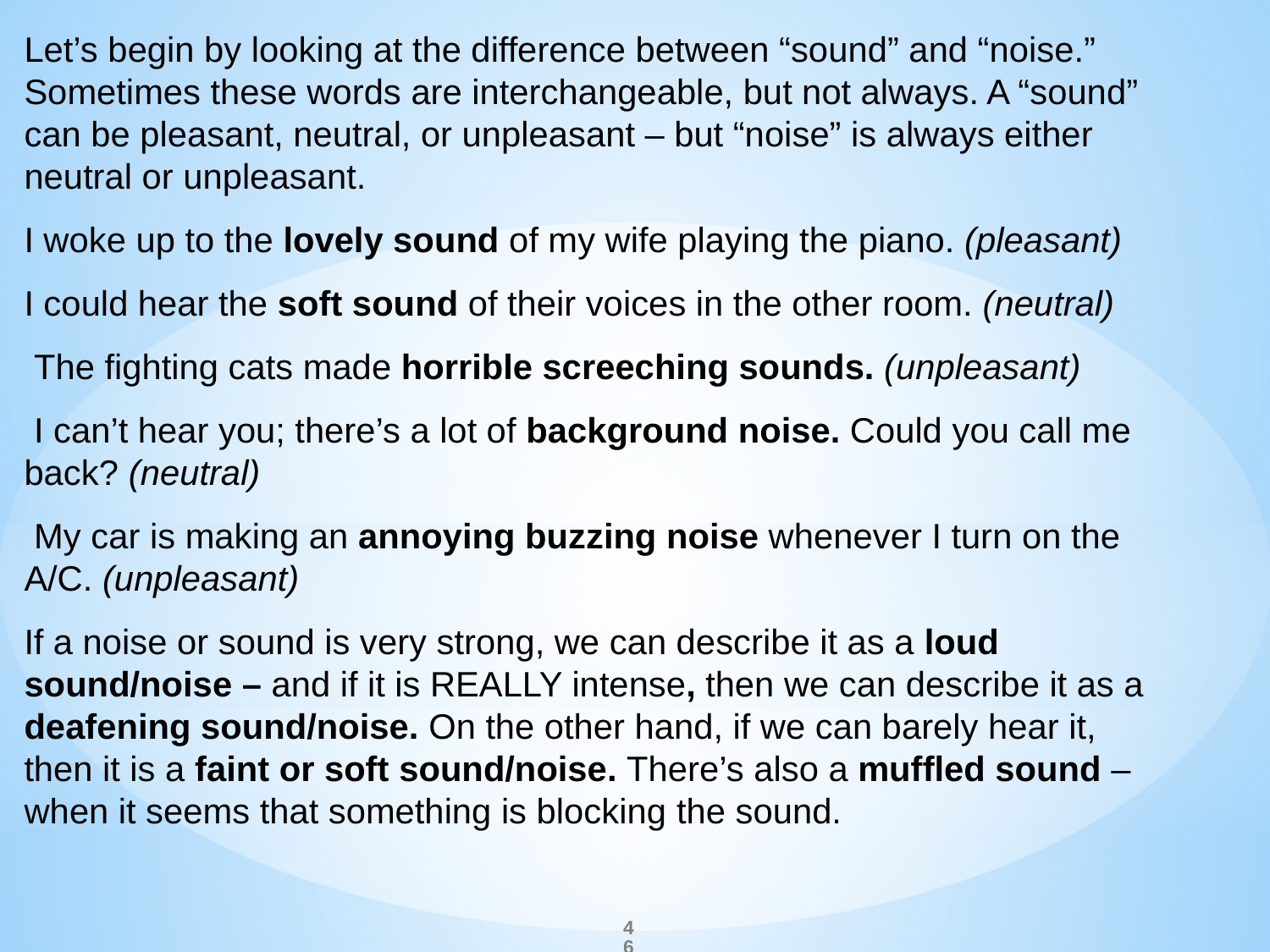

Let’s begin by looking at the difference between “sound” and “noise.” Sometimes these words are interchangeable, but not always. A “sound” can be pleasant, neutral, or unpleasant – but “noise” is always either neutral or unpleasant.
I woke up to the lovely sound of my wife playing the piano. (pleasant)
I could hear the soft sound of their voices in the other room. (neutral)
 The fighting cats made horrible screeching sounds. (unpleasant)
 I can’t hear you; there’s a lot of background noise. Could you call me back? (neutral)
 My car is making an annoying buzzing noise whenever I turn on the A/C. (unpleasant)
If a noise or sound is very strong, we can describe it as a loud sound/noise – and if it is REALLY intense, then we can describe it as a deafening sound/noise. On the other hand, if we can barely hear it, then it is a faint or soft sound/noise. There’s also a muffled sound – when it seems that something is blocking the sound.
46